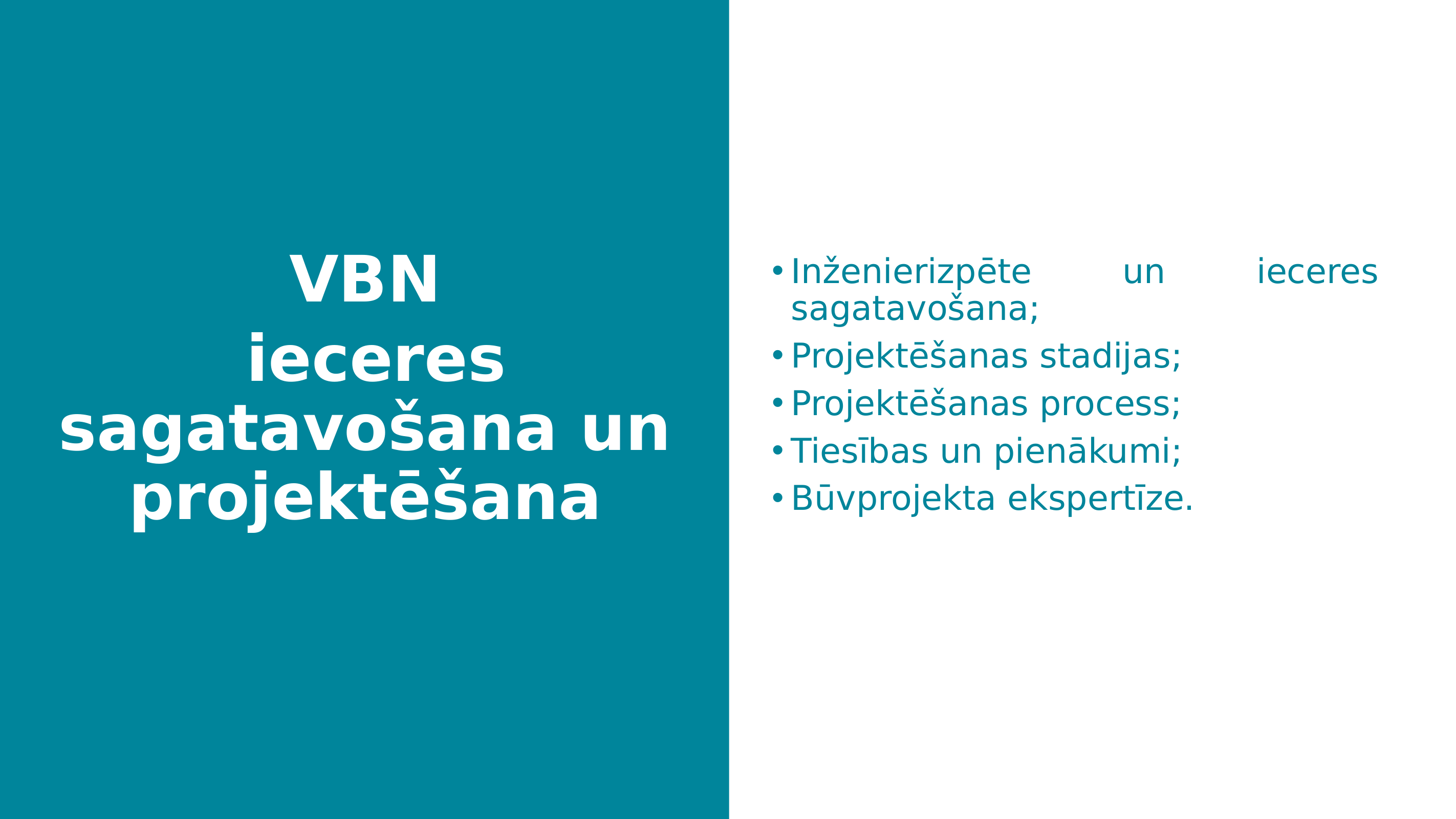

VBN
 ieceres sagatavošana un projektēšana
Inženierizpēte un ieceres sagatavošana;
Projektēšanas stadijas;
Projektēšanas process;
Tiesības un pienākumi;
Būvprojekta ekspertīze.